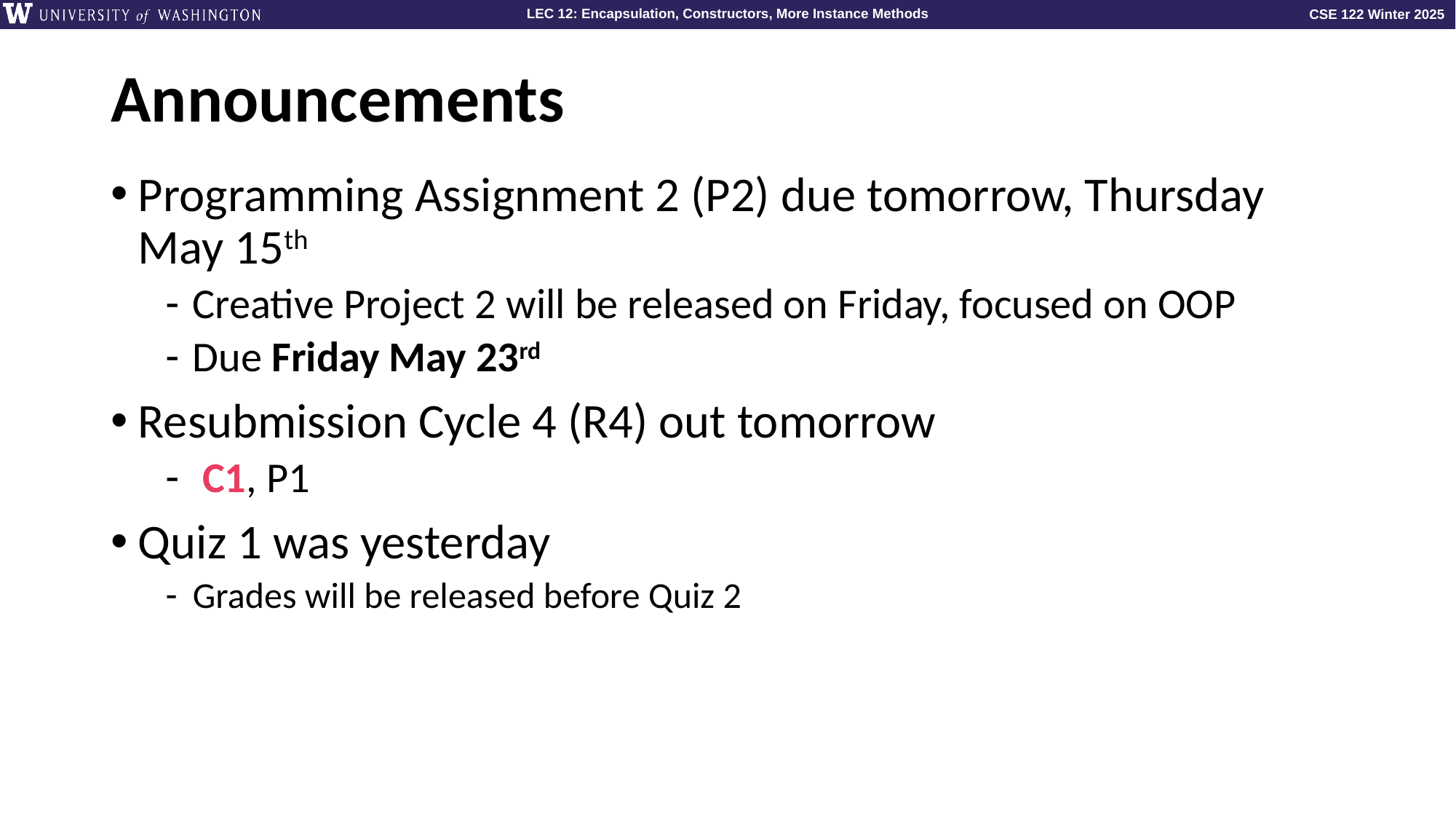

# Announcements
Programming Assignment 2 (P2) due tomorrow, Thursday May 15th
Creative Project 2 will be released on Friday, focused on OOP
Due Friday May 23rd
Resubmission Cycle 4 (R4) out tomorrow
 C1, P1
Quiz 1 was yesterday
Grades will be released before Quiz 2